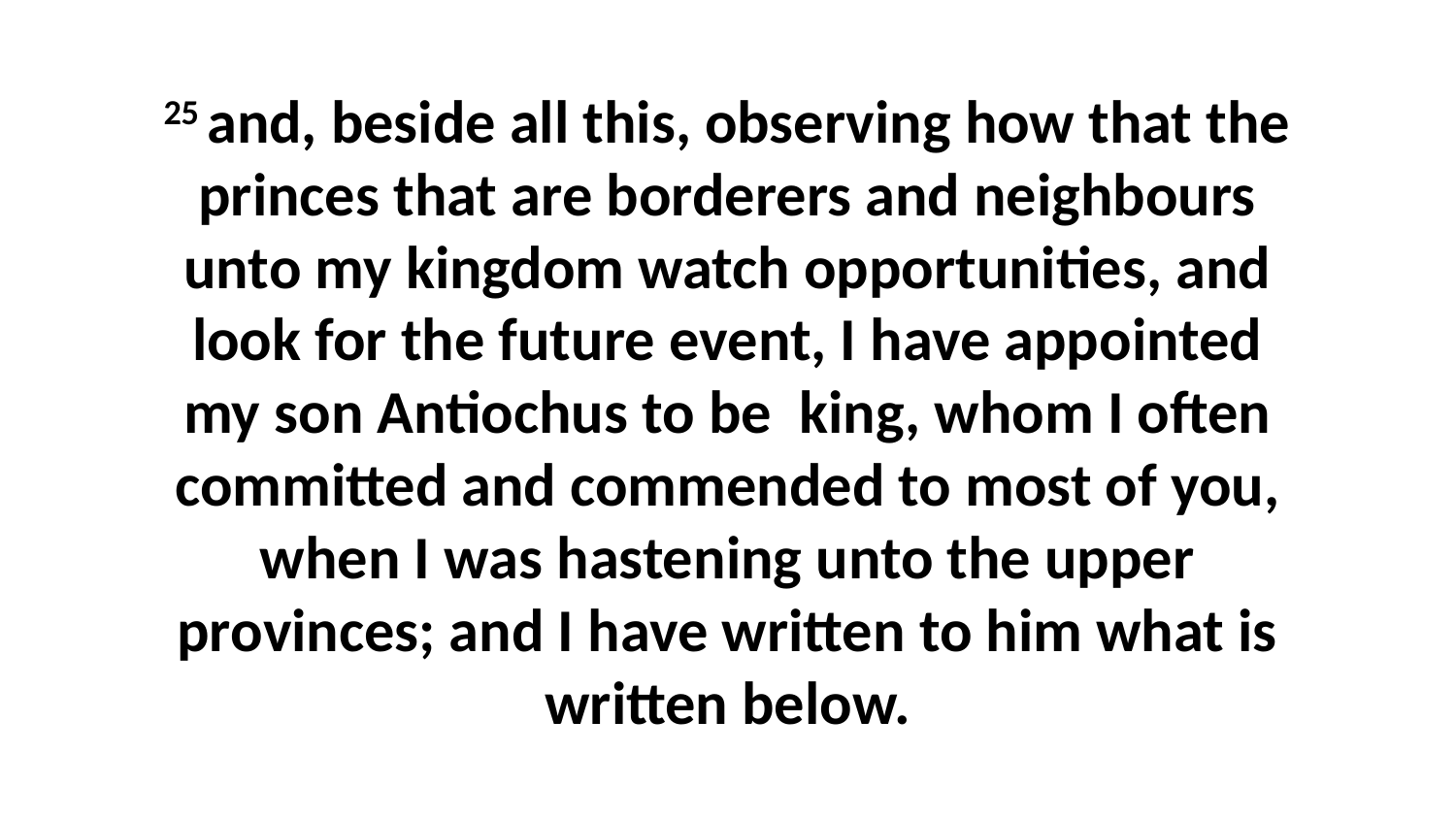

25 and, beside all this, observing how that the princes that are borderers and neighbours unto my kingdom watch opportunities, and look for the future event, I have appointed my son Antiochus to be  king, whom I often committed and commended to most of you, when I was hastening unto the upper provinces; and I have written to him what is written below.